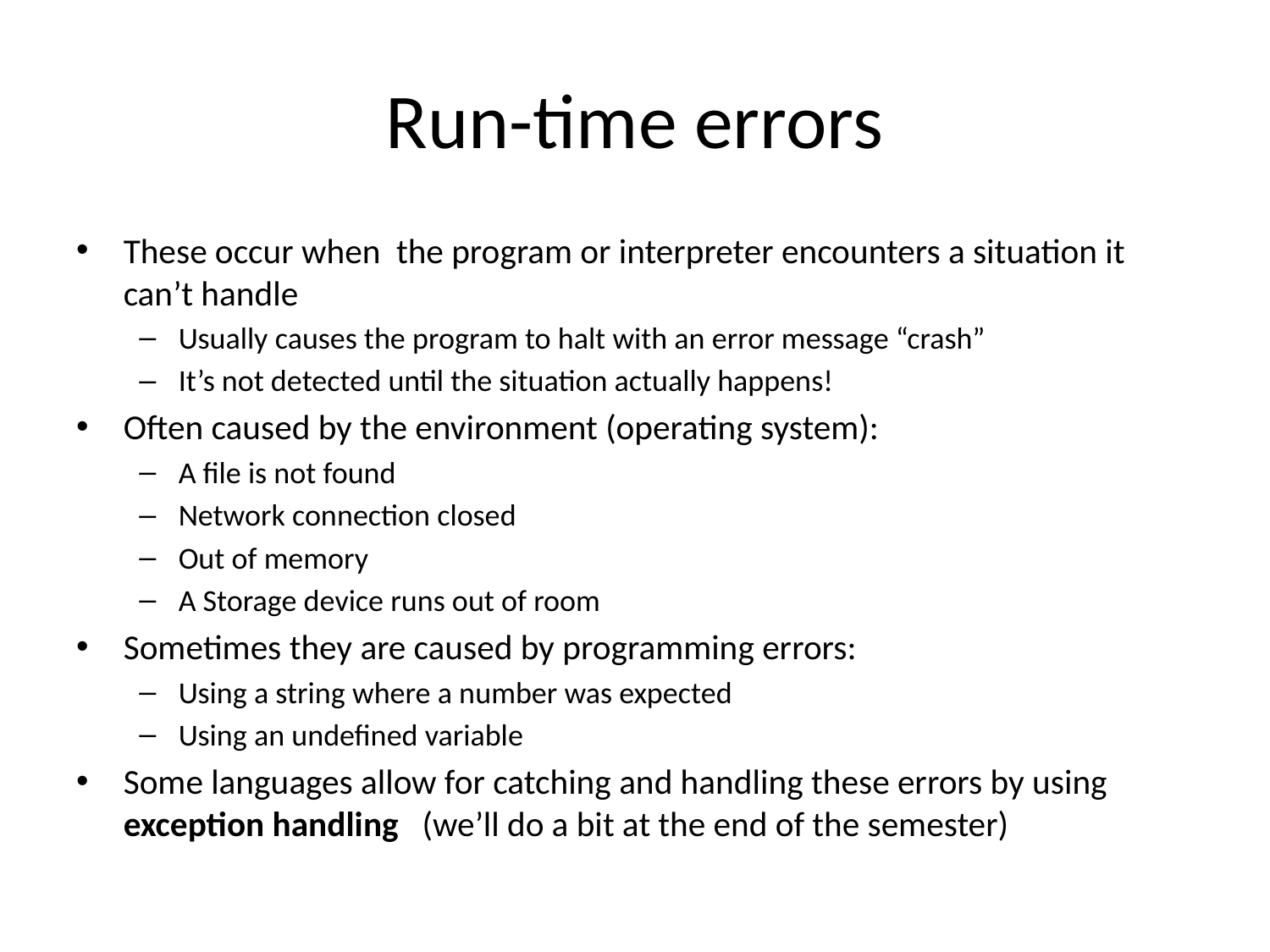

# Run-time errors
These occur when  the program or interpreter encounters a situation it can’t handle
Usually causes the program to halt with an error message “crash”
It’s not detected until the situation actually happens!
Often caused by the environment (operating system):
A file is not found
Network connection closed
Out of memory
A Storage device runs out of room
Sometimes they are caused by programming errors:
Using a string where a number was expected
Using an undefined variable
Some languages allow for catching and handling these errors by using exception handling   (we’ll do a bit at the end of the semester)